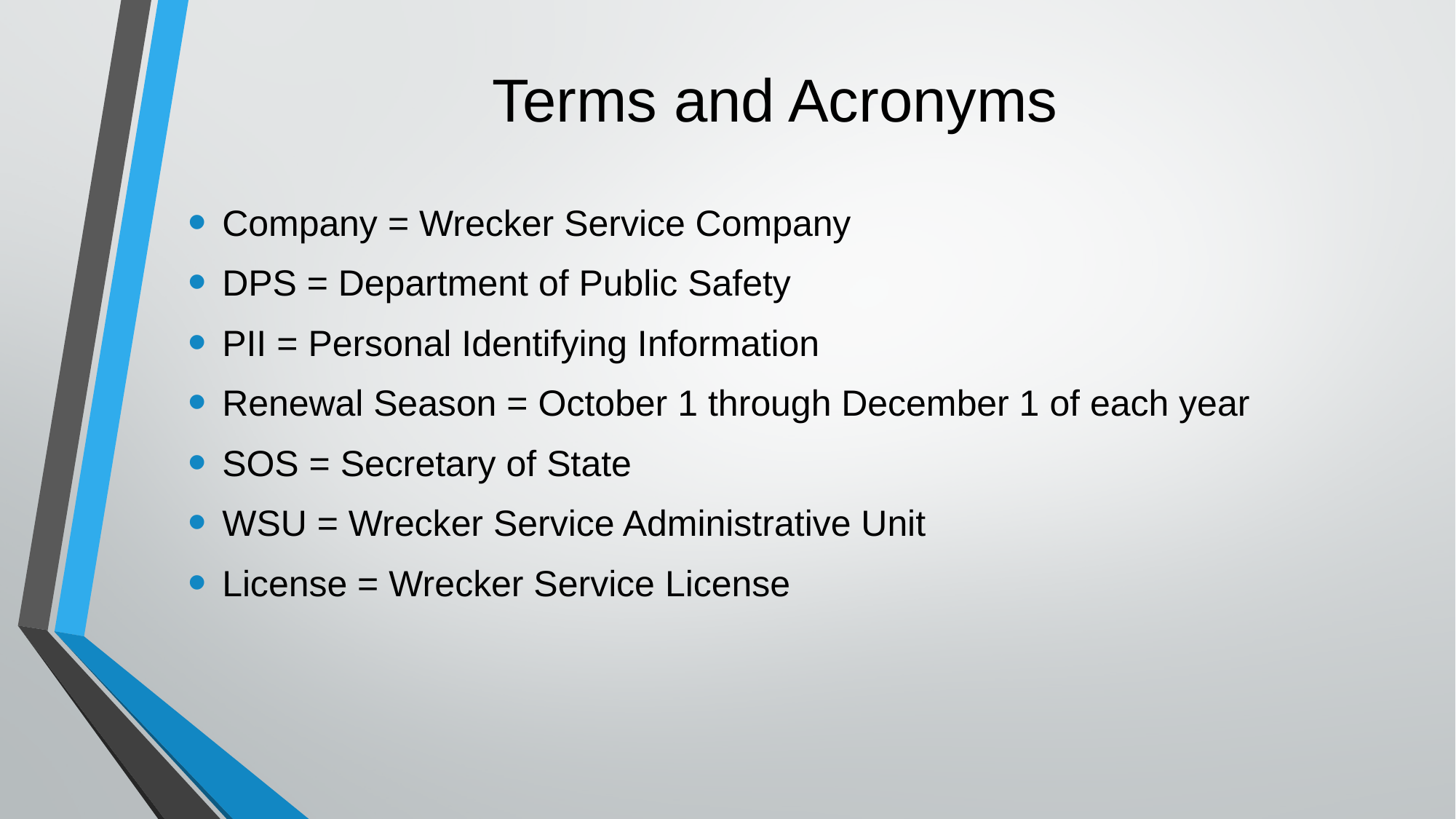

# Terms and Acronyms
Company = Wrecker Service Company
DPS = Department of Public Safety
PII = Personal Identifying Information
Renewal Season = October 1 through December 1 of each year
SOS = Secretary of State
WSU = Wrecker Service Administrative Unit
License = Wrecker Service License